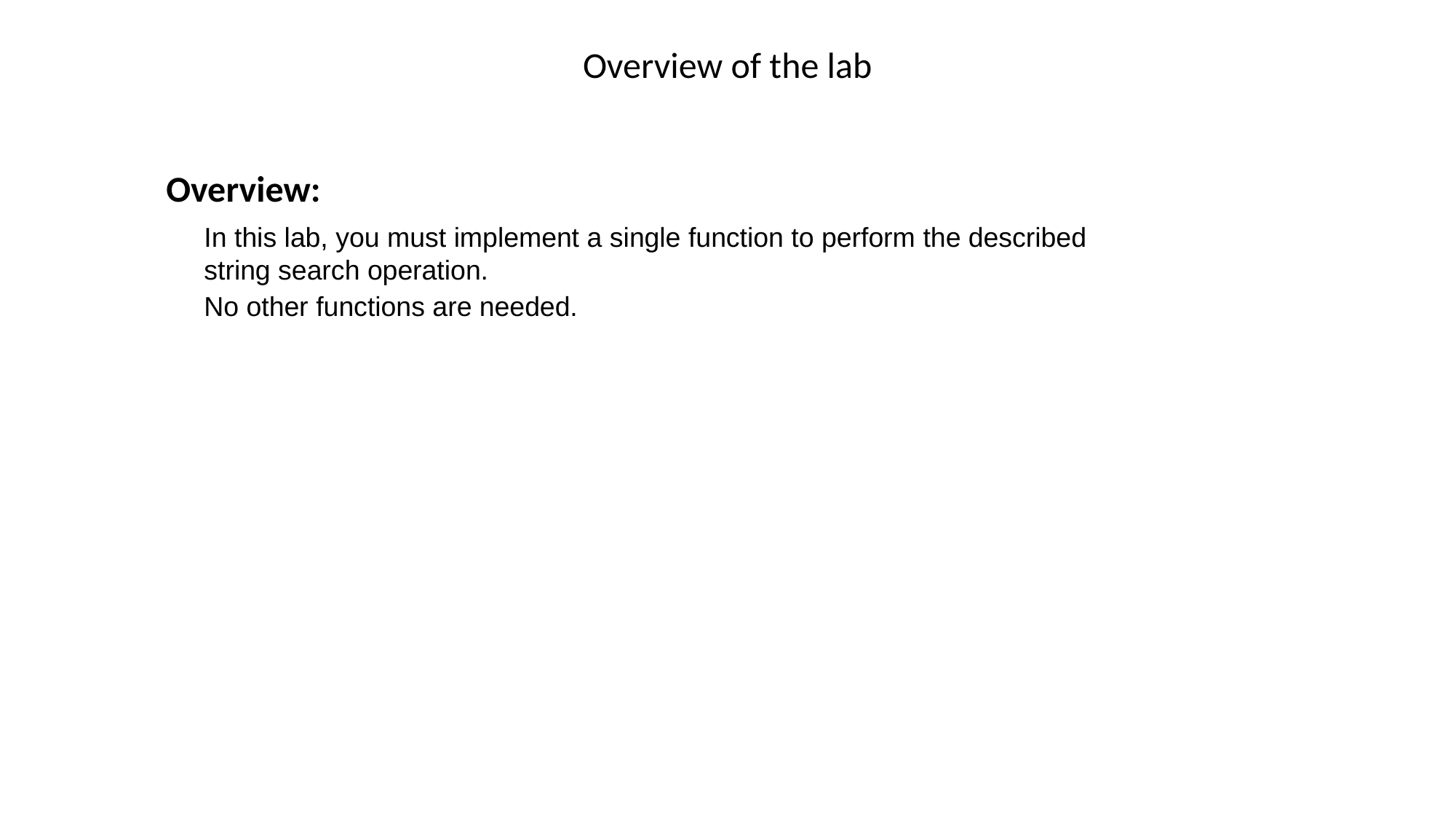

# Overview of the lab
Overview:
In this lab, you must implement a single function to perform the described string search operation.
No other functions are needed.